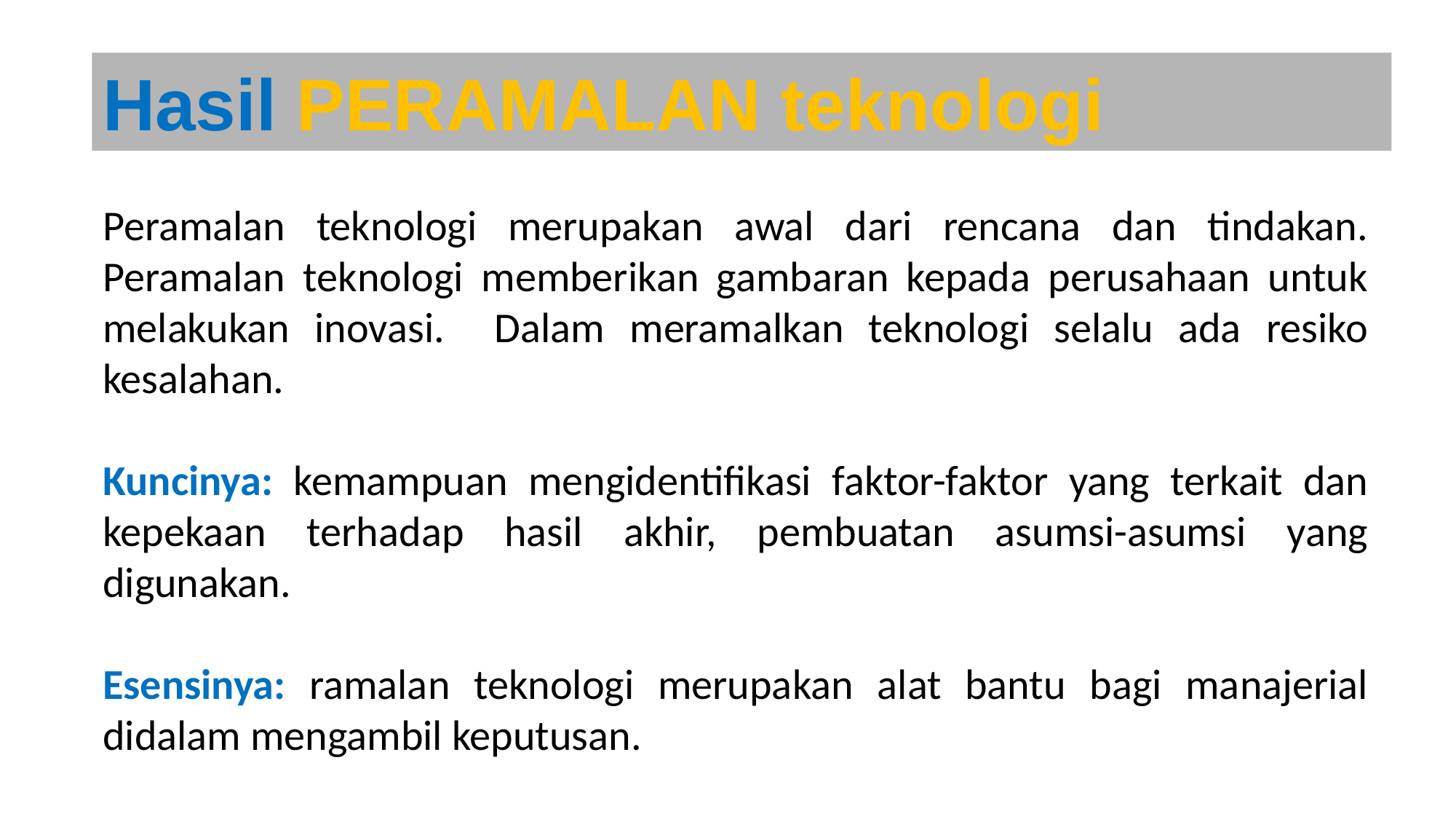

Hasil PERAMALAN teknologi
Peramalan teknologi merupakan awal dari rencana dan tindakan. Peramalan teknologi memberikan gambaran kepada perusahaan untuk melakukan inovasi.  Dalam meramalkan teknologi selalu ada resiko kesalahan.

Kuncinya: kemampuan mengidentifikasi faktor-faktor yang terkait dan kepekaan terhadap hasil akhir, pembuatan asumsi-asumsi yang digunakan.

Esensinya: ramalan teknologi merupakan alat bantu bagi manajerial didalam mengambil keputusan.